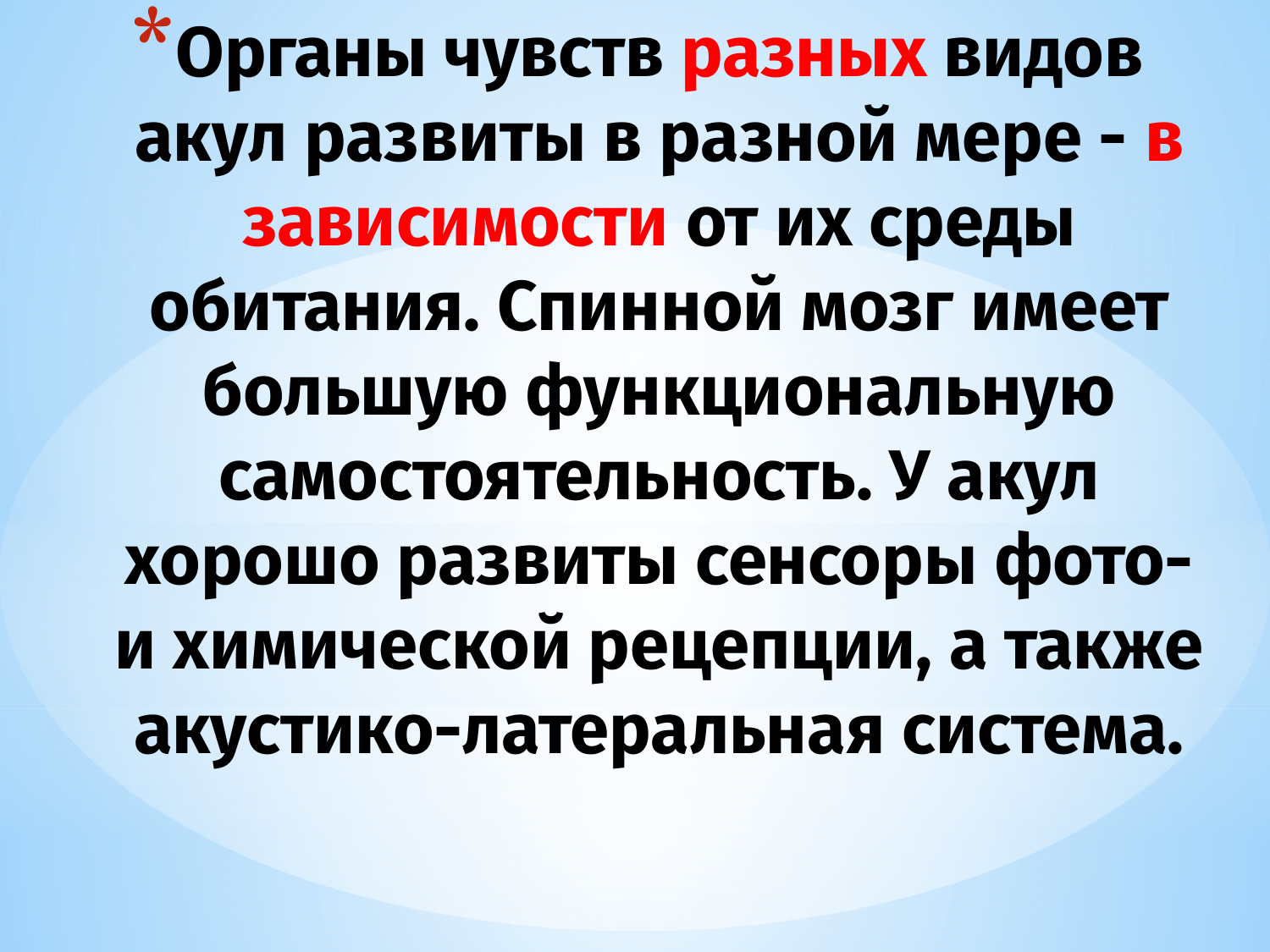

# Органы чувств разных видов акул развиты в разной мере - в зависимости от их среды обитания. Спинной мозг имеет большую функциональную самостоятельность. У акул хорошо развиты сенсоры фото- и химической рецепции, а также акустико-латеральная система.